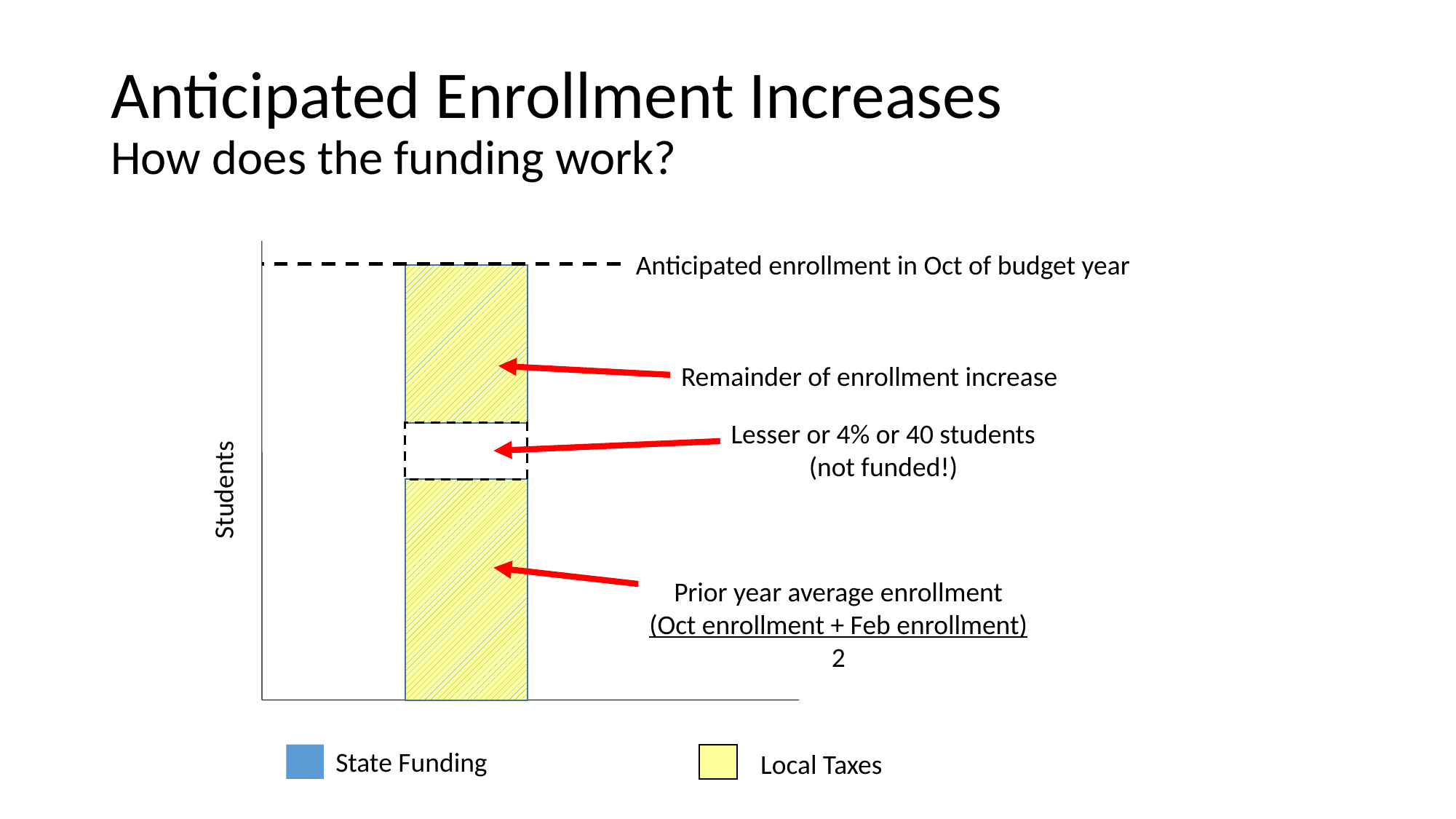

# Anticipated Enrollment Increases How does the funding work?
Anticipated enrollment in Oct of budget year

Remainder of enrollment increase
Lesser or 4% or 40 students
(not funded!)

Students

Prior year average enrollment
(Oct enrollment + Feb enrollment)
2
State Funding
Local Taxes